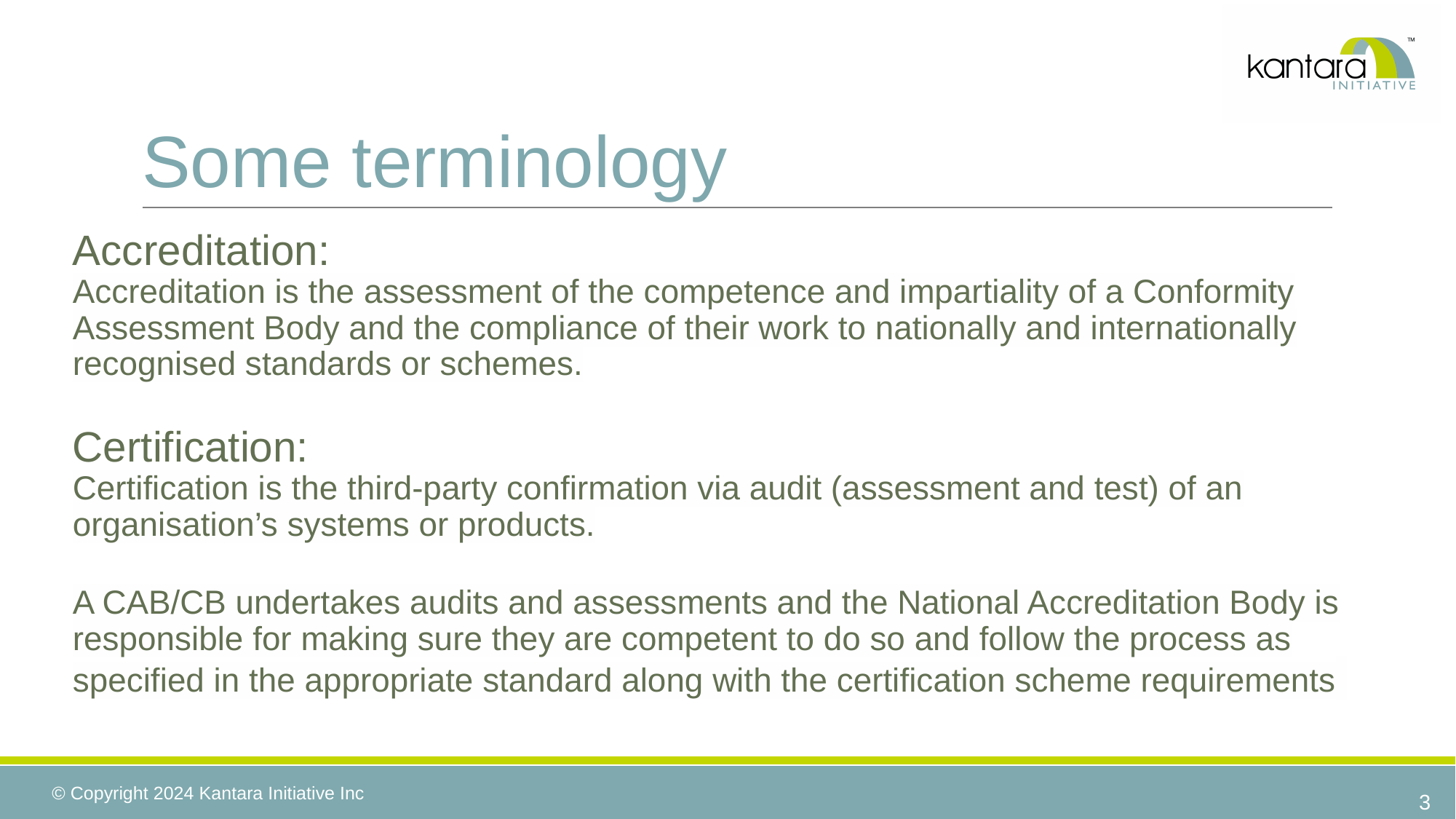

# Some terminology
Accreditation:
Accreditation is the assessment of the competence and impartiality of a Conformity Assessment Body and the compliance of their work to nationally and internationally recognised standards or schemes.

Certification:
Certification is the third-party confirmation via audit (assessment and test) of an organisation’s systems or products.

A CAB/CB undertakes audits and assessments and the National Accreditation Body is responsible for making sure they are competent to do so and follow the process as specified in the appropriate standard along with the certification scheme requirements
3